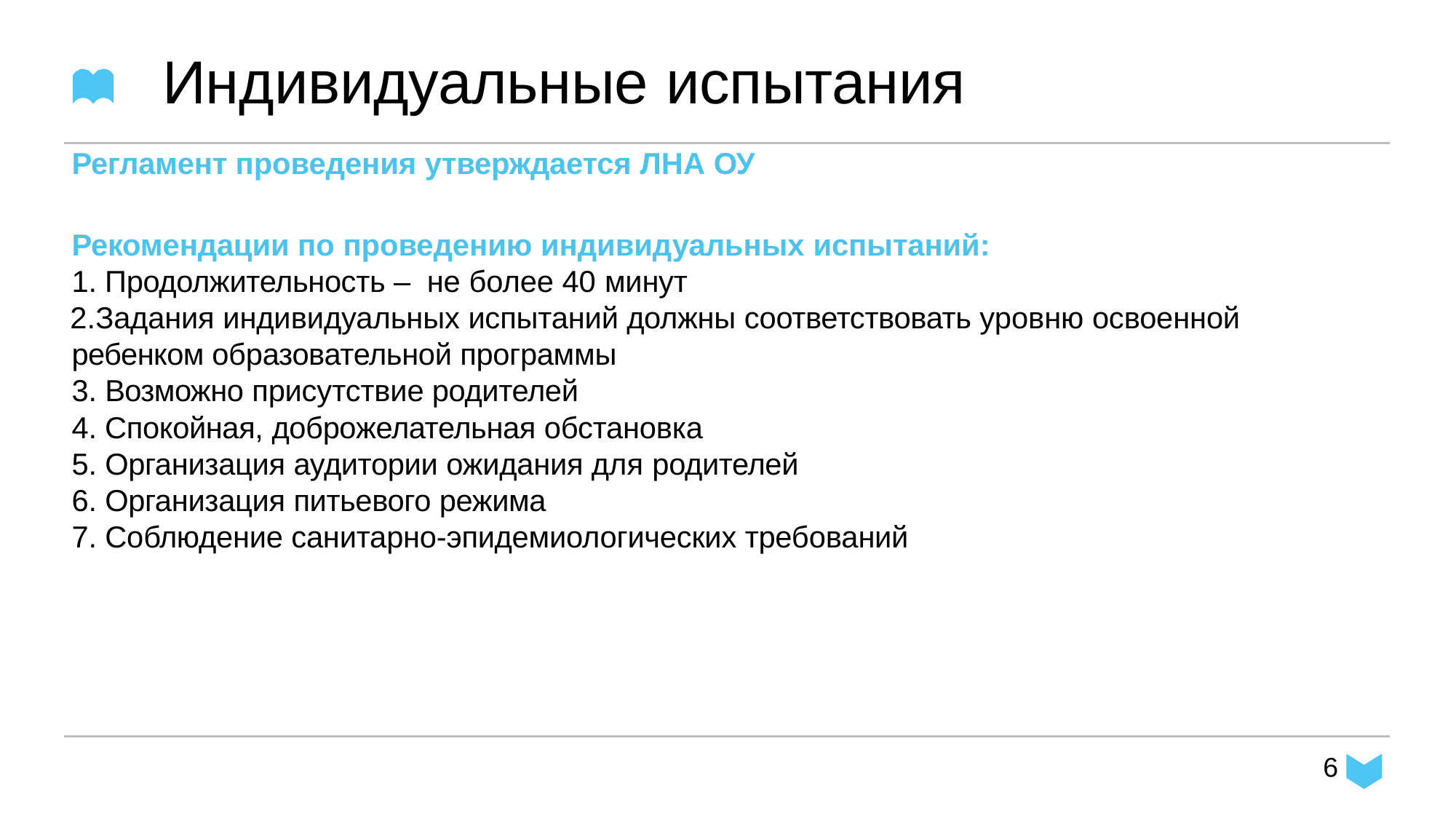

# Индивидуальные испытания

Регламент проведения утверждается ЛНА ОУ

Рекомендации по проведению индивидуальных испытаний:
Продолжительность – не более 40 минут
Задания индивидуальных испытаний должны соответствовать уровню освоенной  ребенком образовательной программы
Возможно присутствие родителей
Спокойная, доброжелательная обстановка
Организация аудитории ожидания для родителей
Организация питьевого режима
Соблюдение санитарно-эпидемиологических требований

6